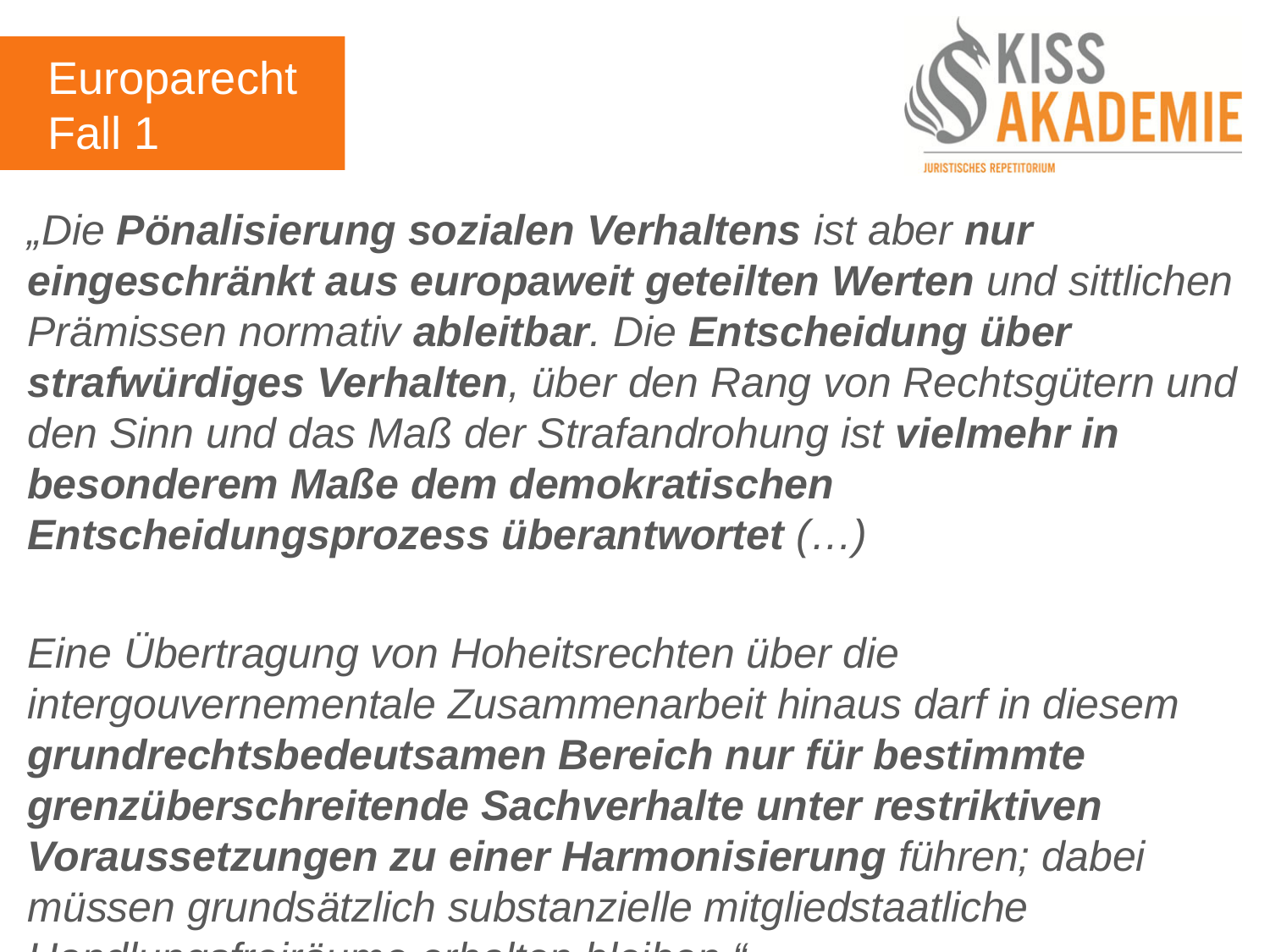

Europarecht
Fall 1
„Die Pönalisierung sozialen Verhaltens ist aber nur eingeschränkt aus europaweit geteilten Werten und sittlichen Prämissen normativ ableitbar. Die Entscheidung über strafwürdiges Verhalten, über den Rang von Rechtsgütern und den Sinn und das Maß der Strafandrohung ist vielmehr in besonderem Maße dem demokratischen Entscheidungsprozess überantwortet (…)

Eine Übertragung von Hoheitsrechten über die intergouvernementale Zusammenarbeit hinaus darf in diesem grundrechtsbedeutsamen Bereich nur für bestimmte grenzüberschreitende Sachverhalte unter restriktiven Voraussetzungen zu einer Harmonisierung führen; dabei müssen grundsätzlich substanzielle mitgliedstaatliche Handlungsfreiräume erhalten bleiben.“
(vgl. BVerfG aaO)